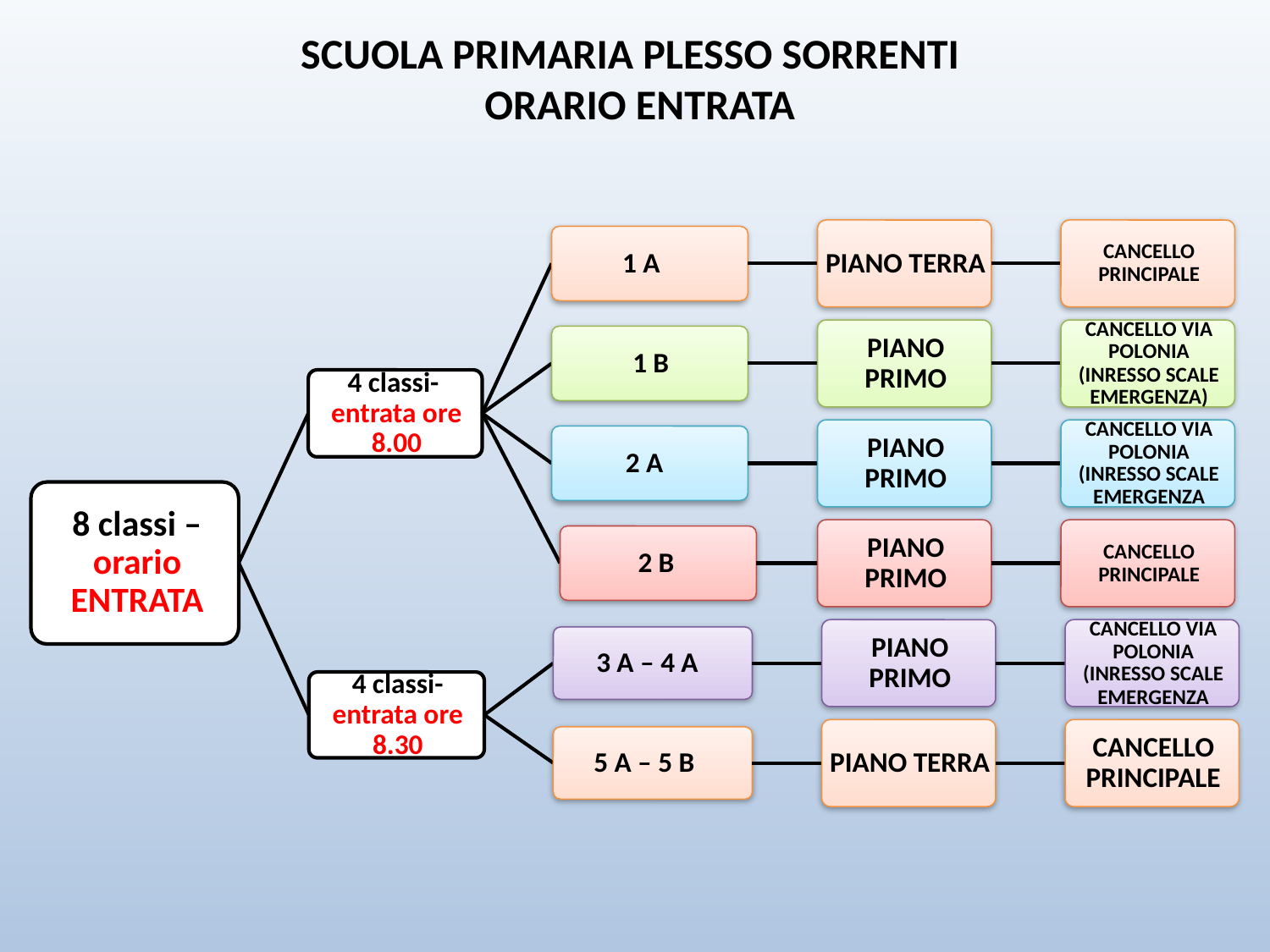

SCUOLA PRIMARIA PLESSO SORRENTI
 ORARIO ENTRATA
8 classi – orario ENTRATA

4 classi-  entrata ore 8.00

1 A

PIANO TERRA

CANCELLO PRINCIPALE

1 B

PIANO PRIMO

CANCELLO VIA POLONIA (INRESSO SCALE EMERGENZA)

2 A

PIANO PRIMO

CANCELLO VIA POLONIA (INRESSO SCALE EMERGENZA

2 B

PIANO PRIMO

CANCELLO PRINCIPALE

4 classi- entrata ore 8.30

3 A – 4 A

PIANO PRIMO

CANCELLO VIA POLONIA (INRESSO SCALE EMERGENZA

5 A – 5 B

PIANO TERRA

CANCELLO PRINCIPALE